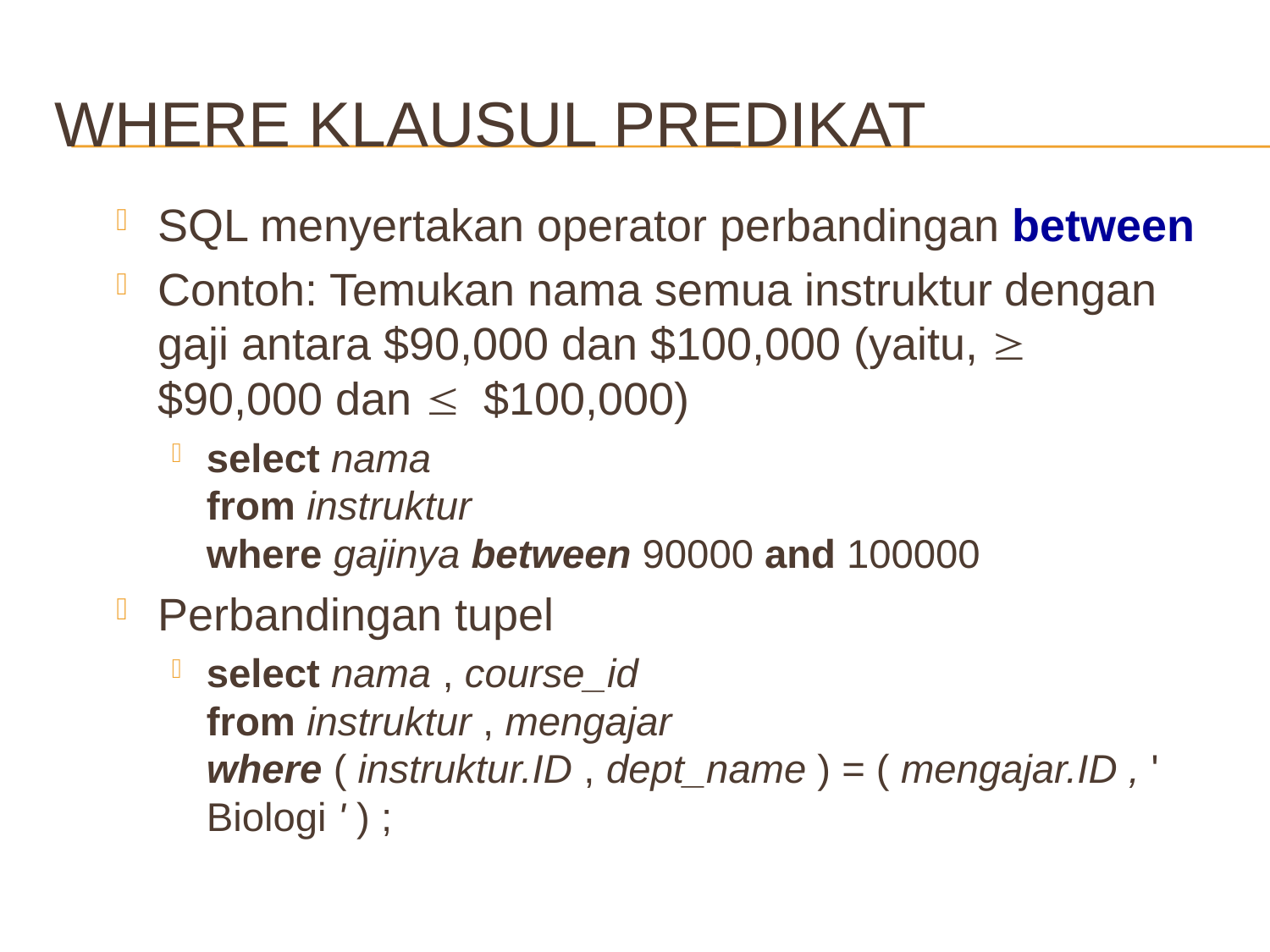

# where Klausul Predikat
SQL menyertakan operator perbandingan between
Contoh: Temukan nama semua instruktur dengan gaji antara $90,000 dan $100,000 (yaitu, ≥ $90,000 dan ≤ $100,000)
select nama
from instruktur
where gajinya between 90000 and 100000
Perbandingan tupel
select nama , course_id
from instruktur , mengajar
where ( instruktur.ID , dept_name ) = ( mengajar.ID , ' Biologi ' ) ;